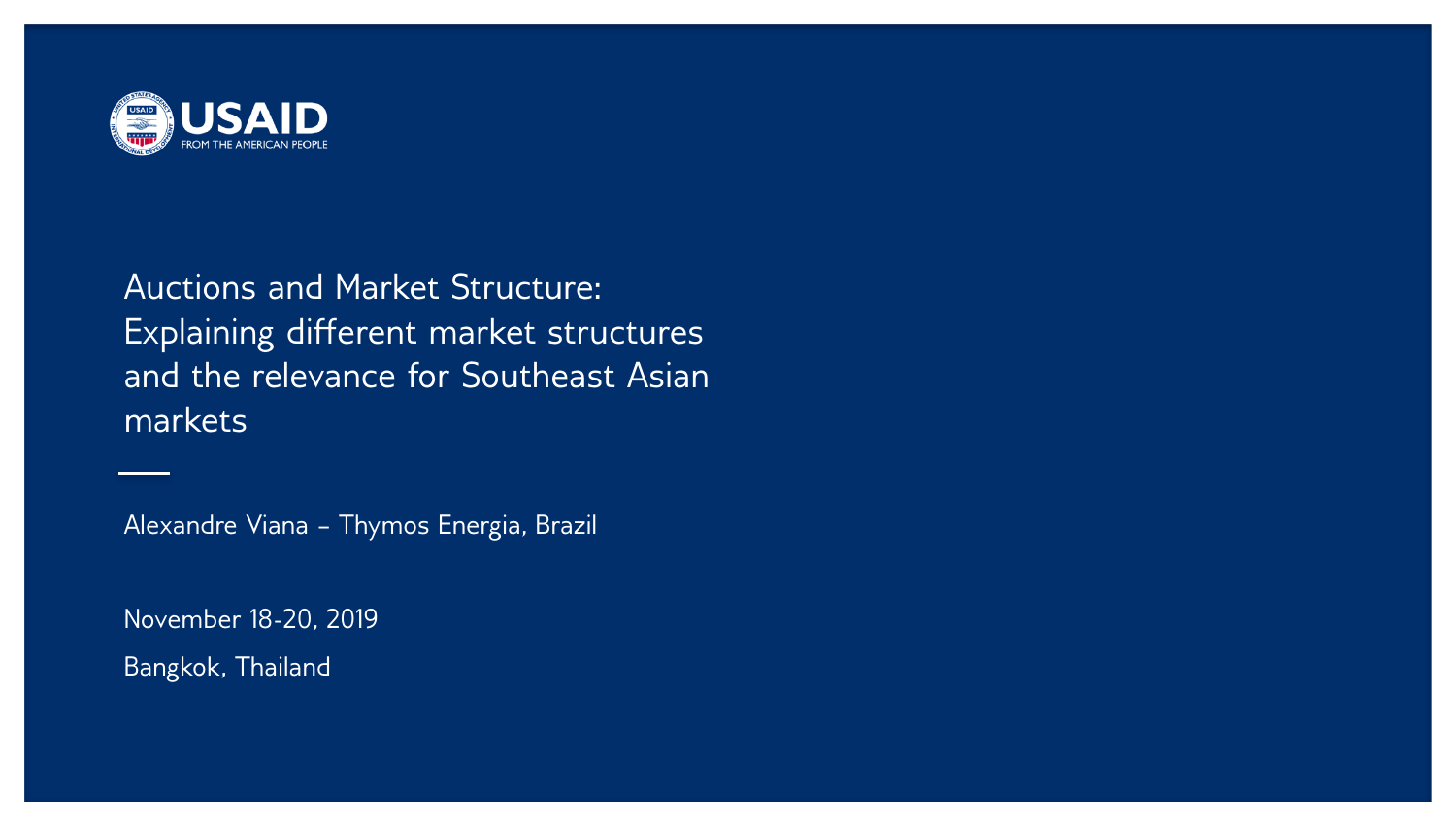

# Auctions and Market Structure: Explaining different market structures and the relevance for Southeast Asian markets
Alexandre Viana – Thymos Energia, Brazil

November 18-20, 2019
Bangkok, Thailand